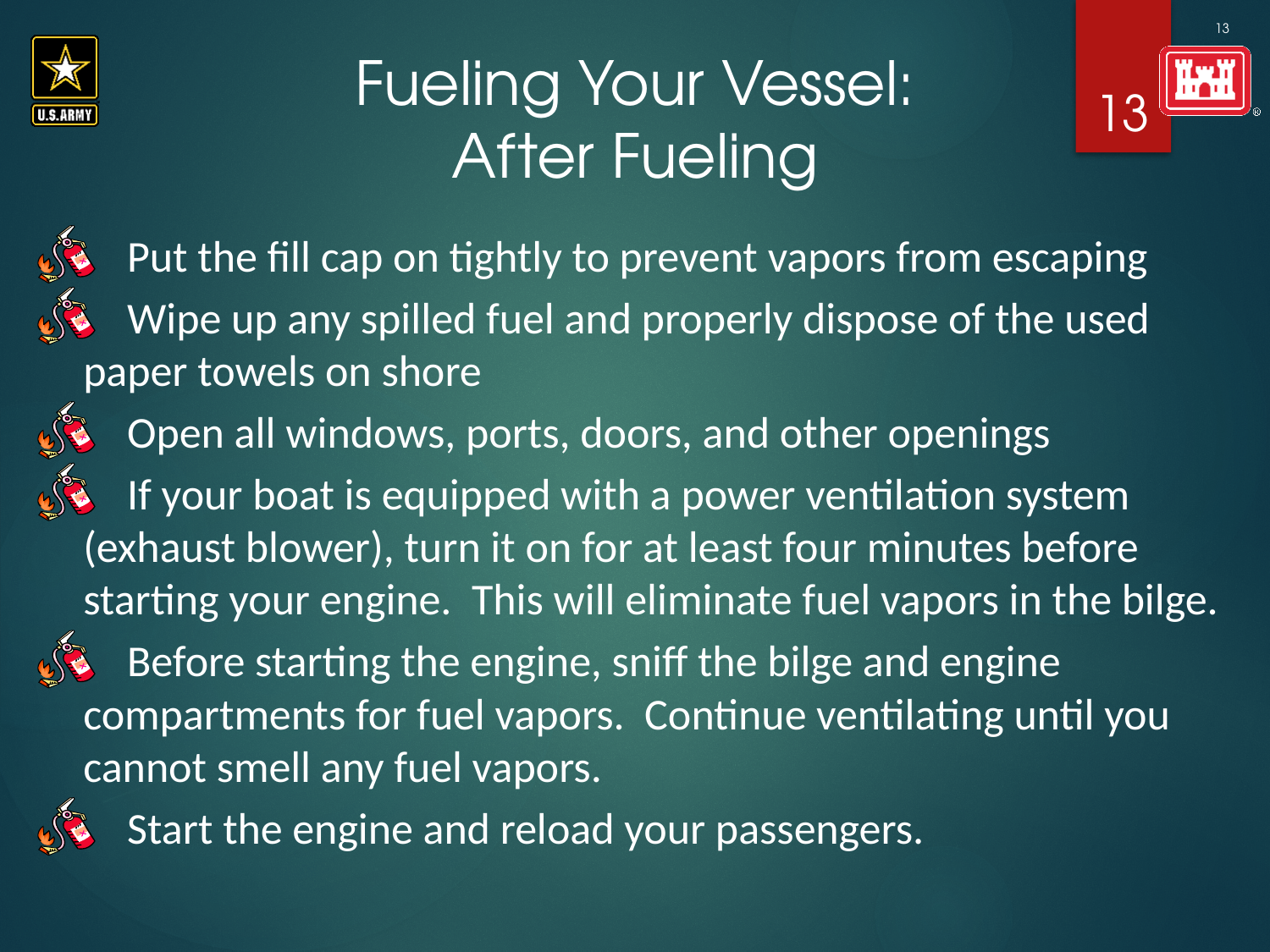

Fueling Your Vessel:
After Fueling
13
#
   Put the fill cap on tightly to prevent vapors from escaping
   Wipe up any spilled fuel and properly dispose of the used         paper towels on shore
   Open all windows, ports, doors, and other openings
   If your boat is equipped with a power ventilation system (exhaust blower), turn it on for at least four minutes before starting your engine.  This will eliminate fuel vapors in the bilge.
   Before starting the engine, sniff the bilge and engine compartments for fuel vapors.  Continue ventilating until you cannot smell any fuel vapors.
   Start the engine and reload your passengers.